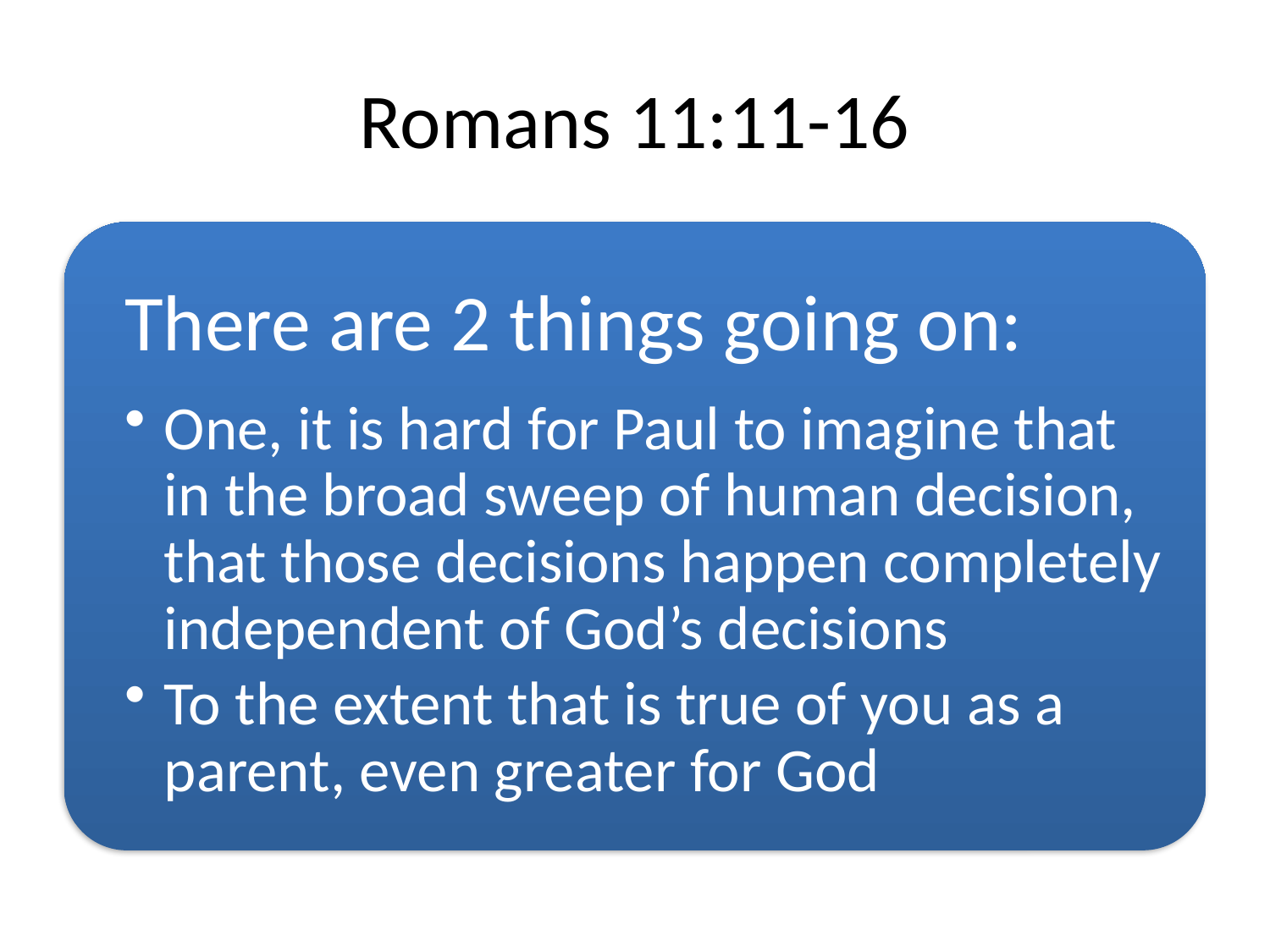

# Romans 11:11-16
There are 2 things going on:
One, it is hard for Paul to imagine that in the broad sweep of human decision, that those decisions happen completely independent of God’s decisions
To the extent that is true of you as a parent, even greater for God